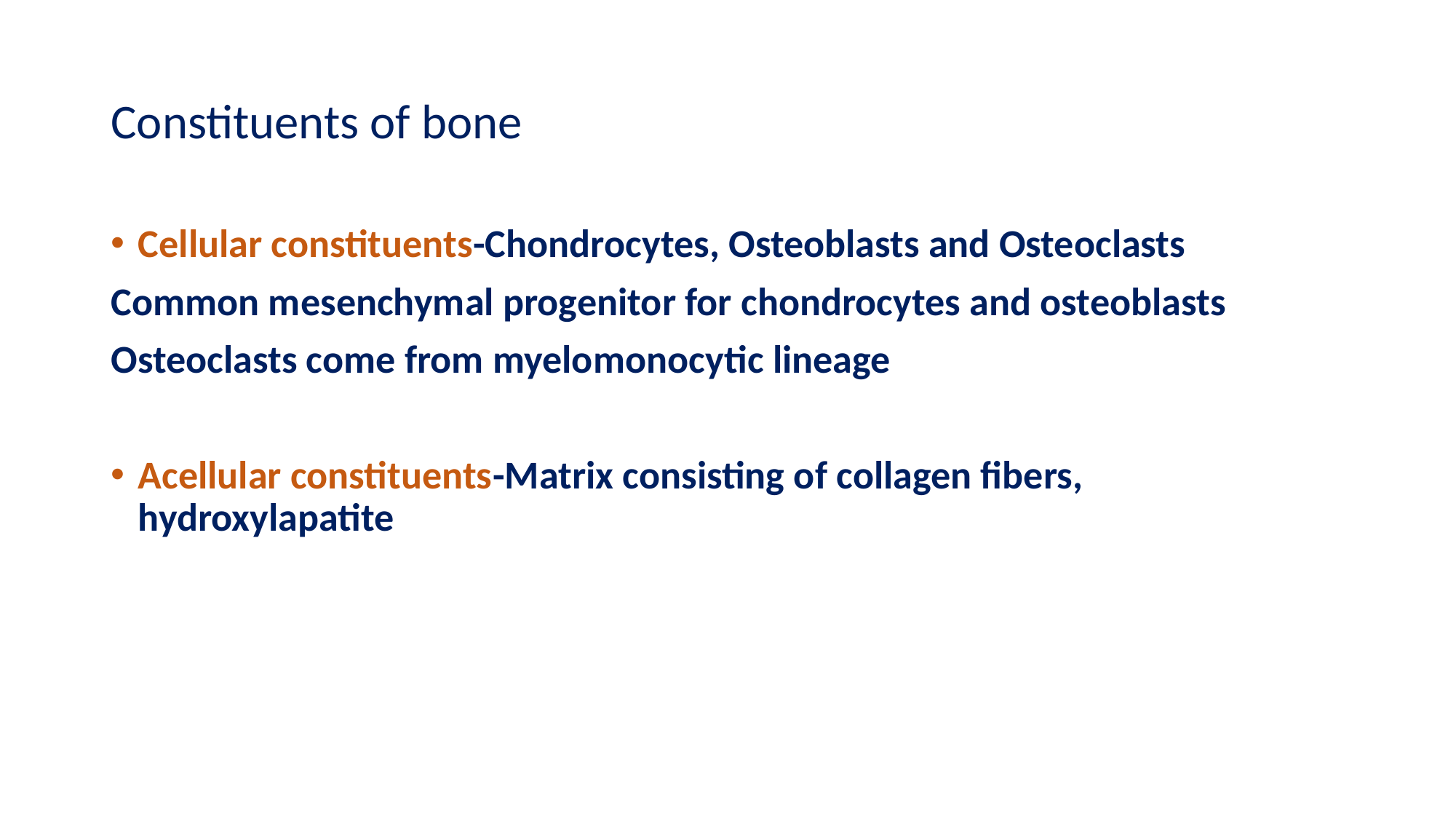

# Constituents of bone
Cellular constituents-Chondrocytes, Osteoblasts and Osteoclasts
Common mesenchymal progenitor for chondrocytes and osteoblasts
Osteoclasts come from myelomonocytic lineage

Acellular constituents-Matrix consisting of collagen fibers, hydroxylapatite